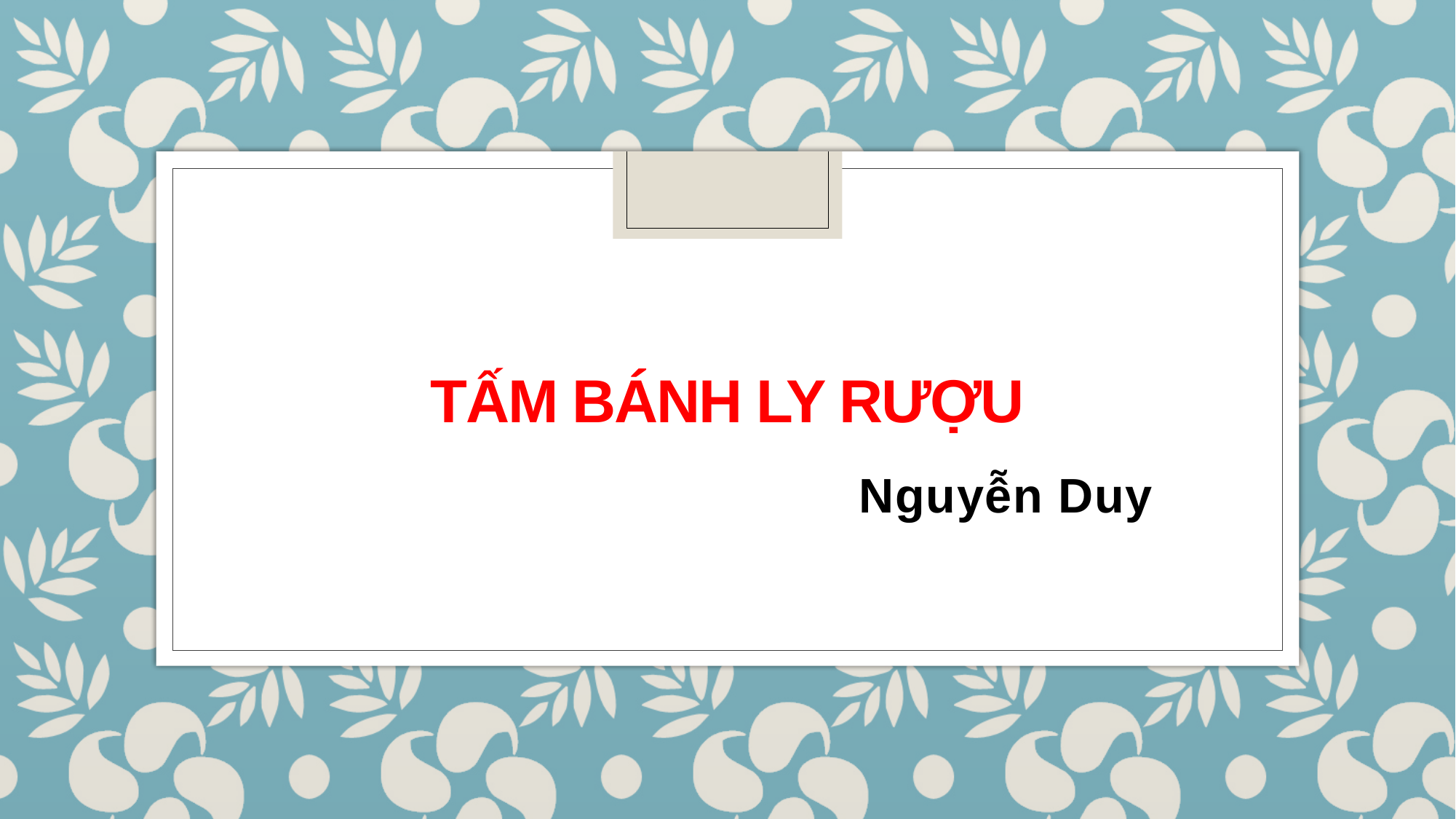

# TẤM BÁNH LY RƯỢU
Nguyễn Duy